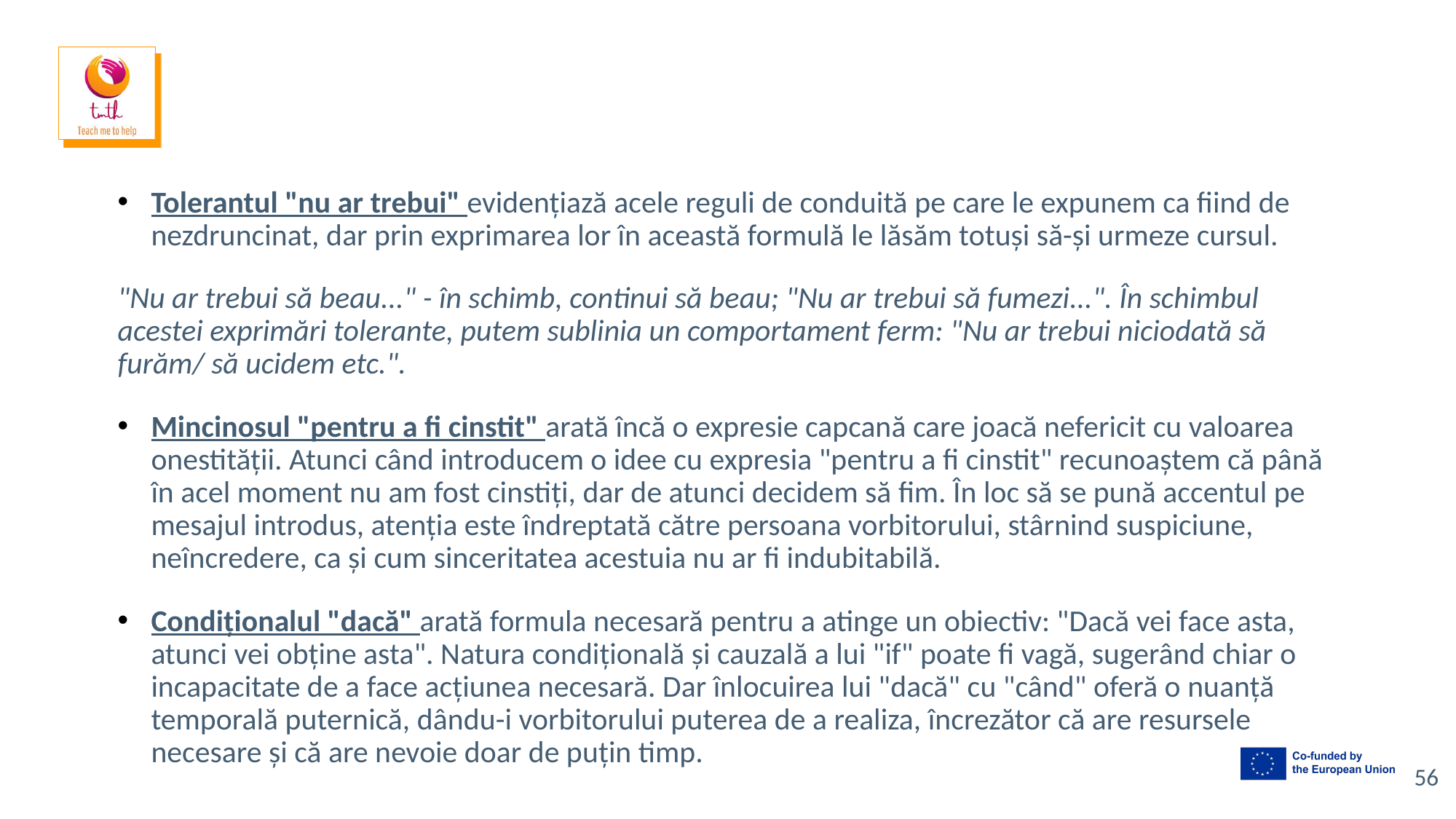

#
Tolerantul "nu ar trebui" evidențiază acele reguli de conduită pe care le expunem ca fiind de nezdruncinat, dar prin exprimarea lor în această formulă le lăsăm totuși să-și urmeze cursul.
"Nu ar trebui să beau..." - în schimb, continui să beau; "Nu ar trebui să fumezi...". În schimbul acestei exprimări tolerante, putem sublinia un comportament ferm: "Nu ar trebui niciodată să furăm/ să ucidem etc.".
Mincinosul "pentru a fi cinstit" arată încă o expresie capcană care joacă nefericit cu valoarea onestității. Atunci când introducem o idee cu expresia "pentru a fi cinstit" recunoaștem că până în acel moment nu am fost cinstiți, dar de atunci decidem să fim. În loc să se pună accentul pe mesajul introdus, atenția este îndreptată către persoana vorbitorului, stârnind suspiciune, neîncredere, ca și cum sinceritatea acestuia nu ar fi indubitabilă.
Condiționalul "dacă" arată formula necesară pentru a atinge un obiectiv: "Dacă vei face asta, atunci vei obține asta". Natura condițională și cauzală a lui "if" poate fi vagă, sugerând chiar o incapacitate de a face acțiunea necesară. Dar înlocuirea lui "dacă" cu "când" oferă o nuanță temporală puternică, dându-i vorbitorului puterea de a realiza, încrezător că are resursele necesare și că are nevoie doar de puțin timp.
56